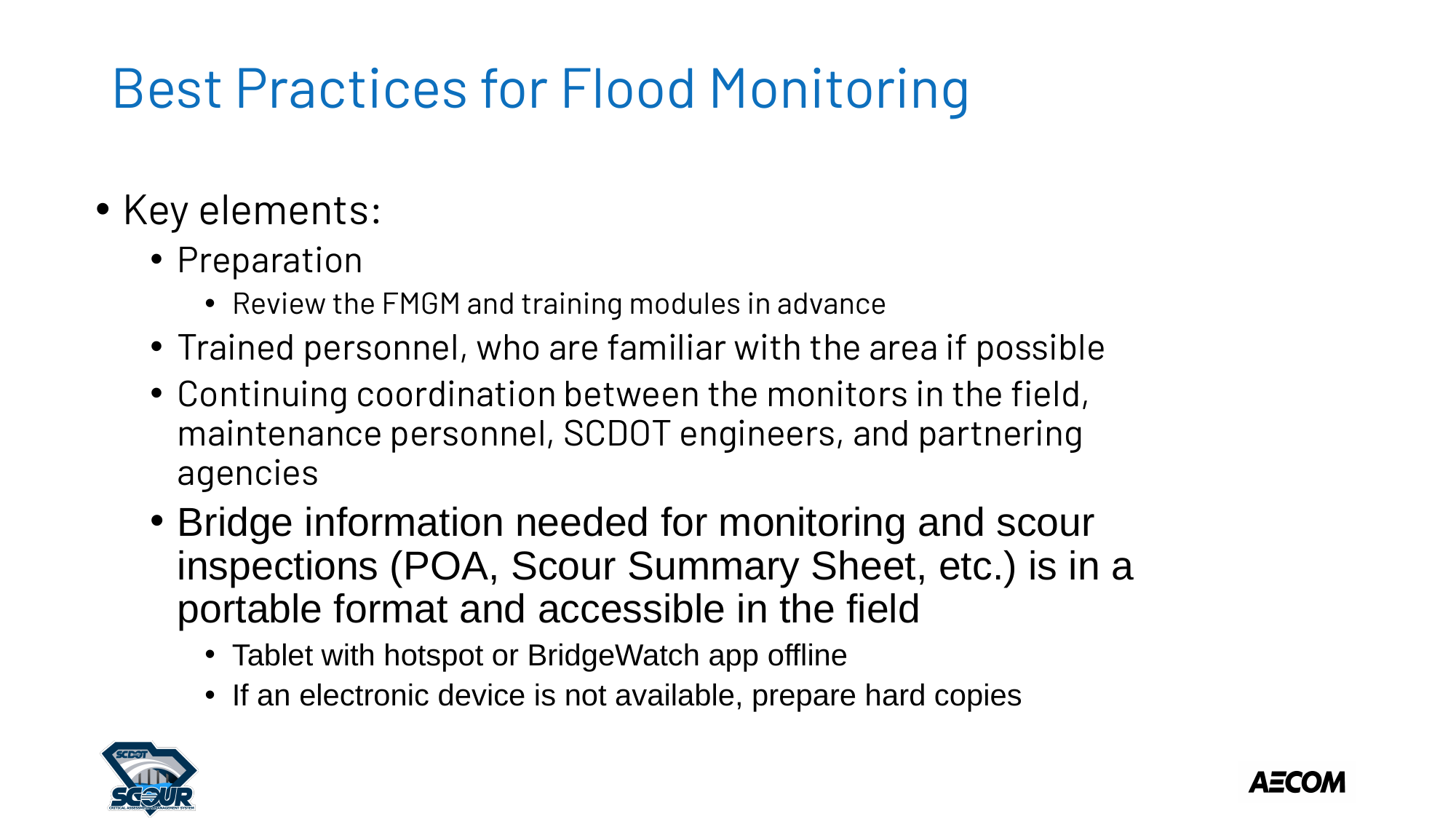

# Best Practices for Flood Monitoring
Key elements:
Preparation
Review the FMGM and training modules in advance
Trained personnel, who are familiar with the area if possible
Continuing coordination between the monitors in the field, maintenance personnel, SCDOT engineers, and partnering agencies
Bridge information needed for monitoring and scour inspections (POA, Scour Summary Sheet, etc.) is in a portable format and accessible in the field
Tablet with hotspot or BridgeWatch app offline
If an electronic device is not available, prepare hard copies